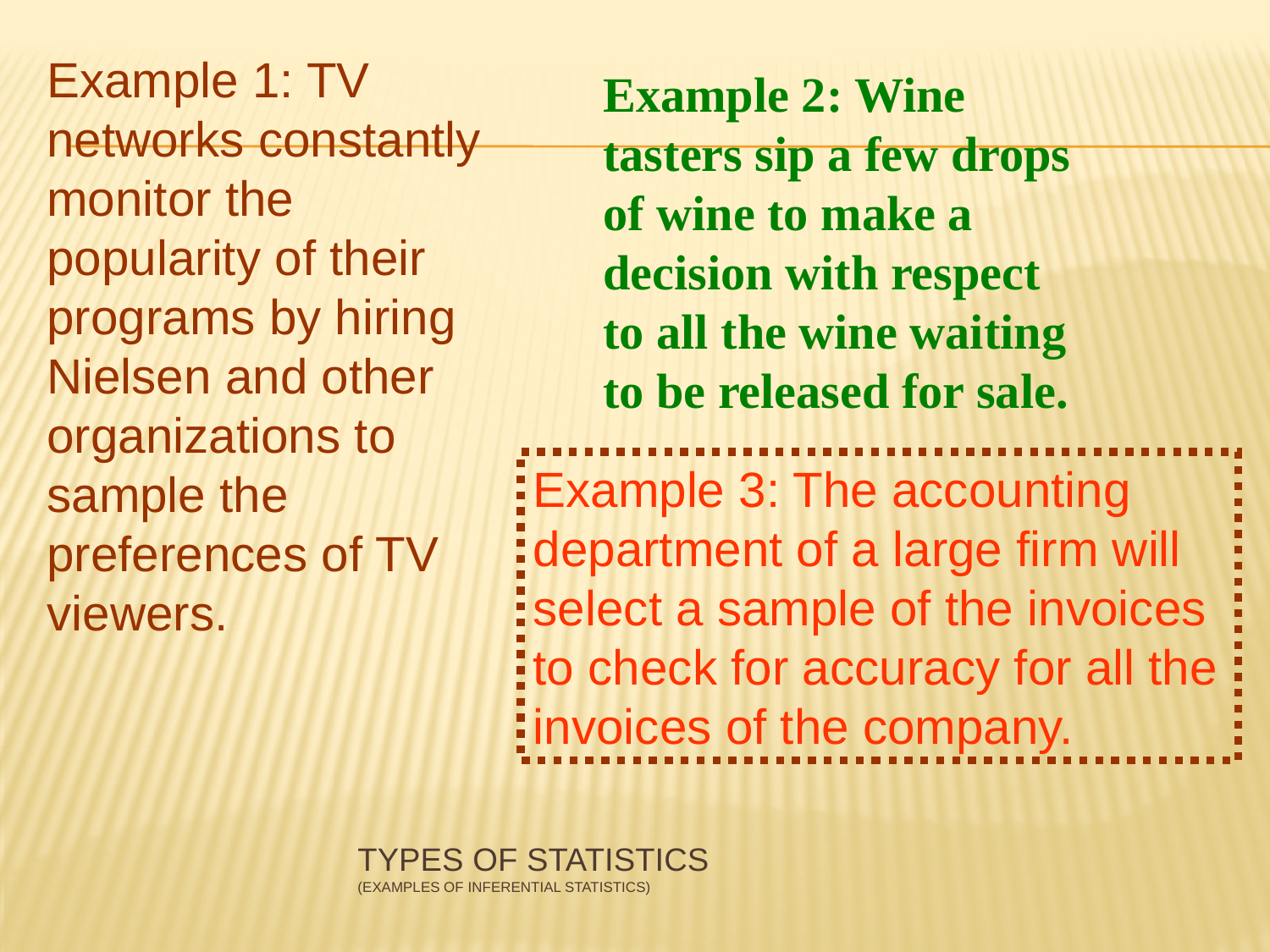

Example 1: TV networks constantly monitor the popularity of their programs by hiring Nielsen and other organizations to sample the preferences of TV viewers.
Example 2: Wine tasters sip a few drops of wine to make a decision with respect to all the wine waiting to be released for sale.
Example 3: The accounting department of a large firm will select a sample of the invoices to check for accuracy for all the invoices of the company.
# Types of Statistics (examples of inferential statistics)